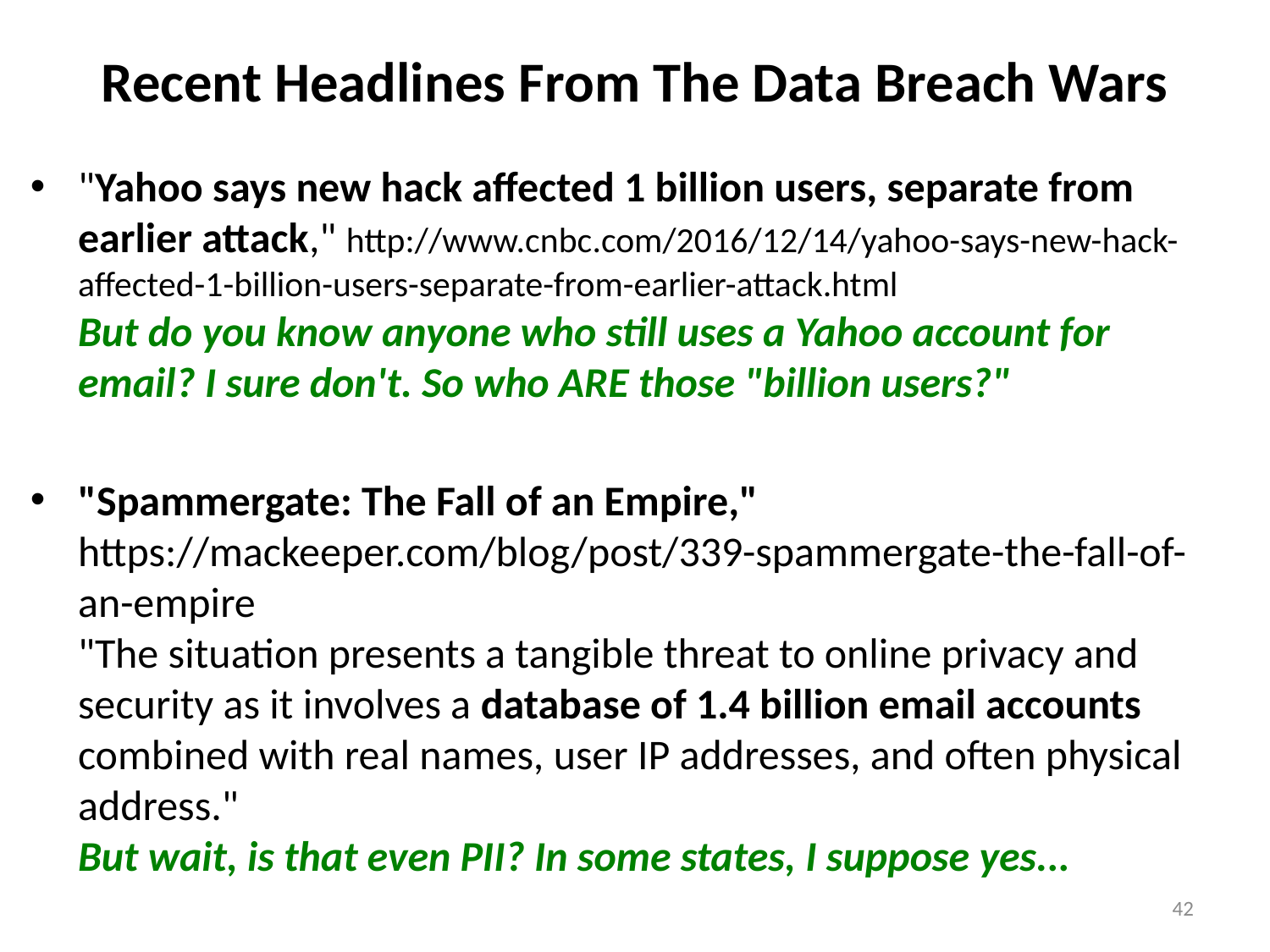

# Recent Headlines From The Data Breach Wars
"Yahoo says new hack affected 1 billion users, separate from earlier attack," http://www.cnbc.com/2016/12/14/yahoo-says-new-hack-affected-1-billion-users-separate-from-earlier-attack.html
But do you know anyone who still uses a Yahoo account for email? I sure don't. So who ARE those "billion users?"

"Spammergate: The Fall of an Empire,"
https://mackeeper.com/blog/post/339-spammergate-the-fall-of-an-empire
"The situation presents a tangible threat to online privacy and security as it involves a database of 1.4 billion email accounts combined with real names, user IP addresses, and often physical address."
But wait, is that even PII? In some states, I suppose yes...
42